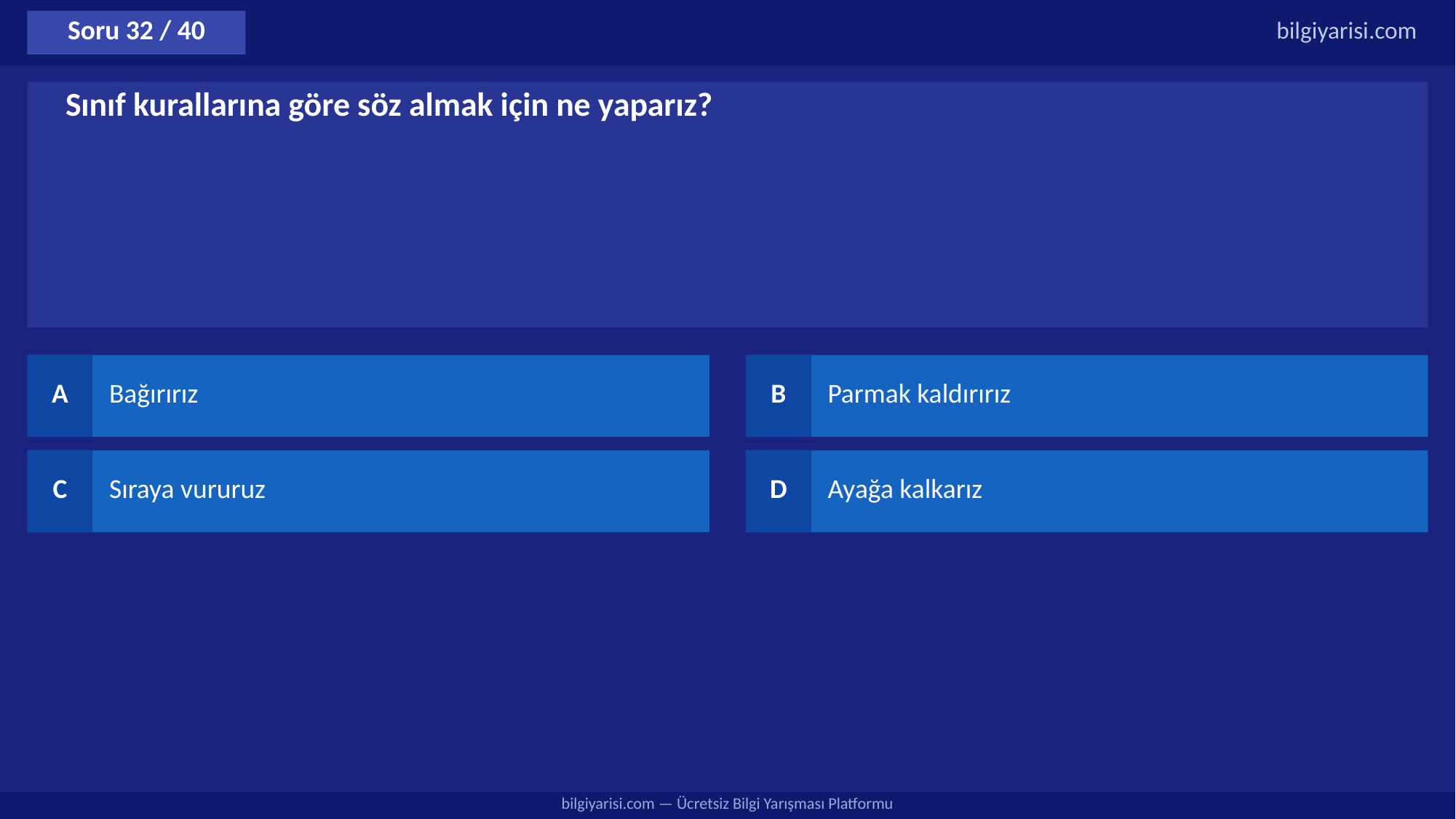

Soru 32 / 40
bilgiyarisi.com

Sınıf kurallarına göre söz almak için ne yaparız?

A
Bağırırız

B
Parmak kaldırırız

C
Sıraya vururuz

D
Ayağa kalkarız
bilgiyarisi.com — Ücretsiz Bilgi Yarışması Platformu